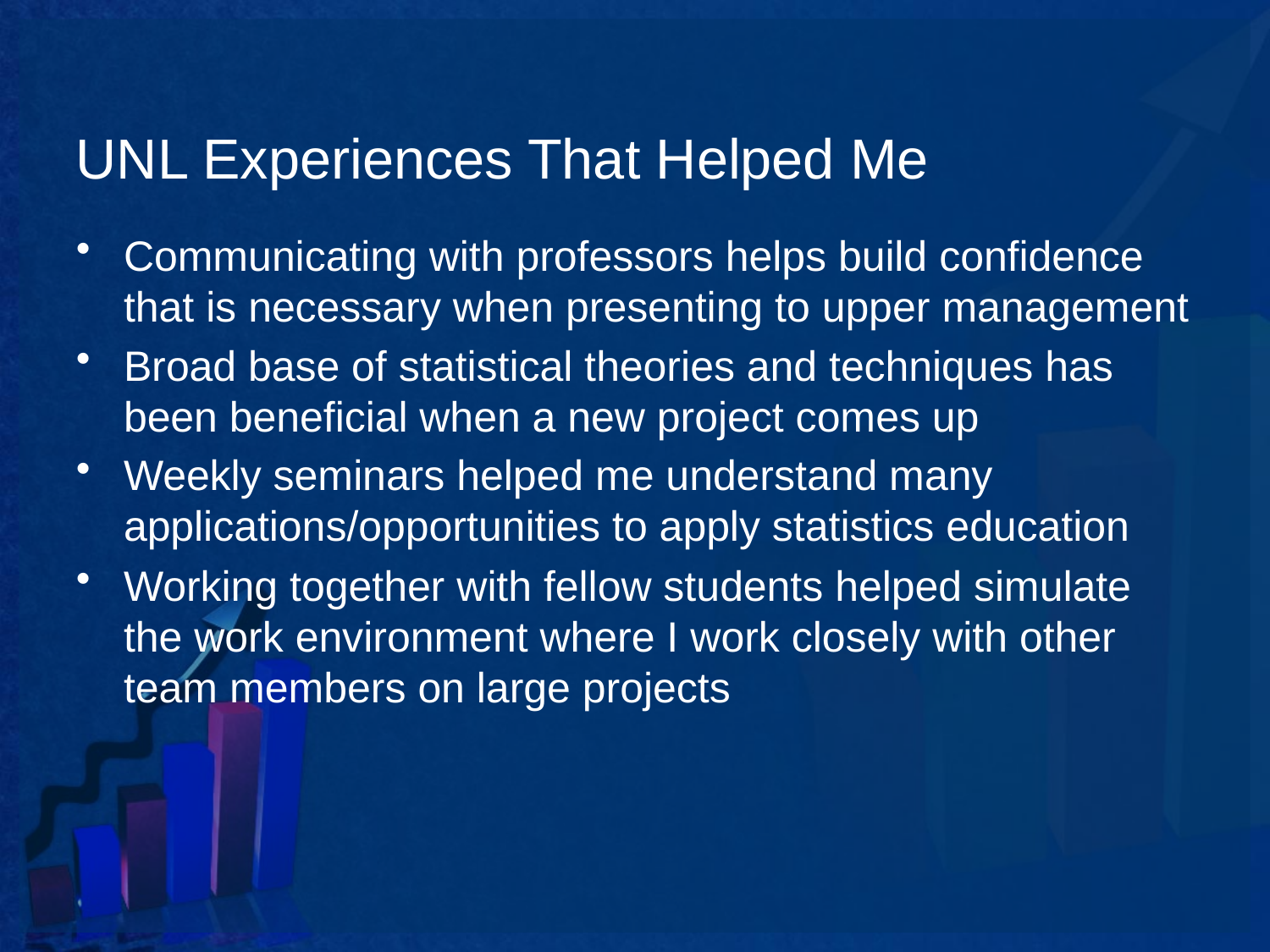

# UNL Experiences That Helped Me
Communicating with professors helps build confidence that is necessary when presenting to upper management
Broad base of statistical theories and techniques has been beneficial when a new project comes up
Weekly seminars helped me understand many applications/opportunities to apply statistics education
Working together with fellow students helped simulate the work environment where I work closely with other team members on large projects